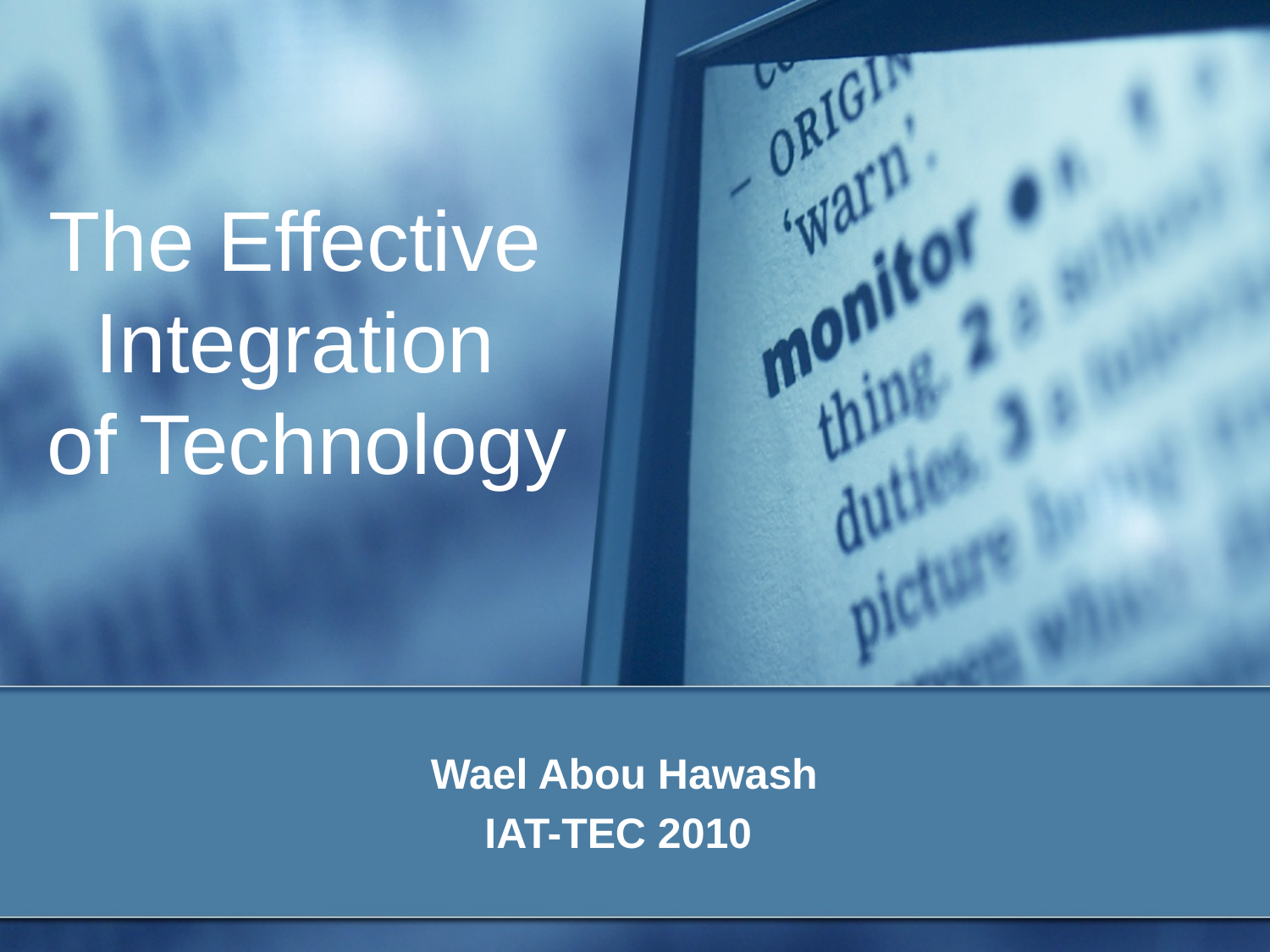

# The Effective Integration of Technology
Wael Abou Hawash
IAT-TEC 2010